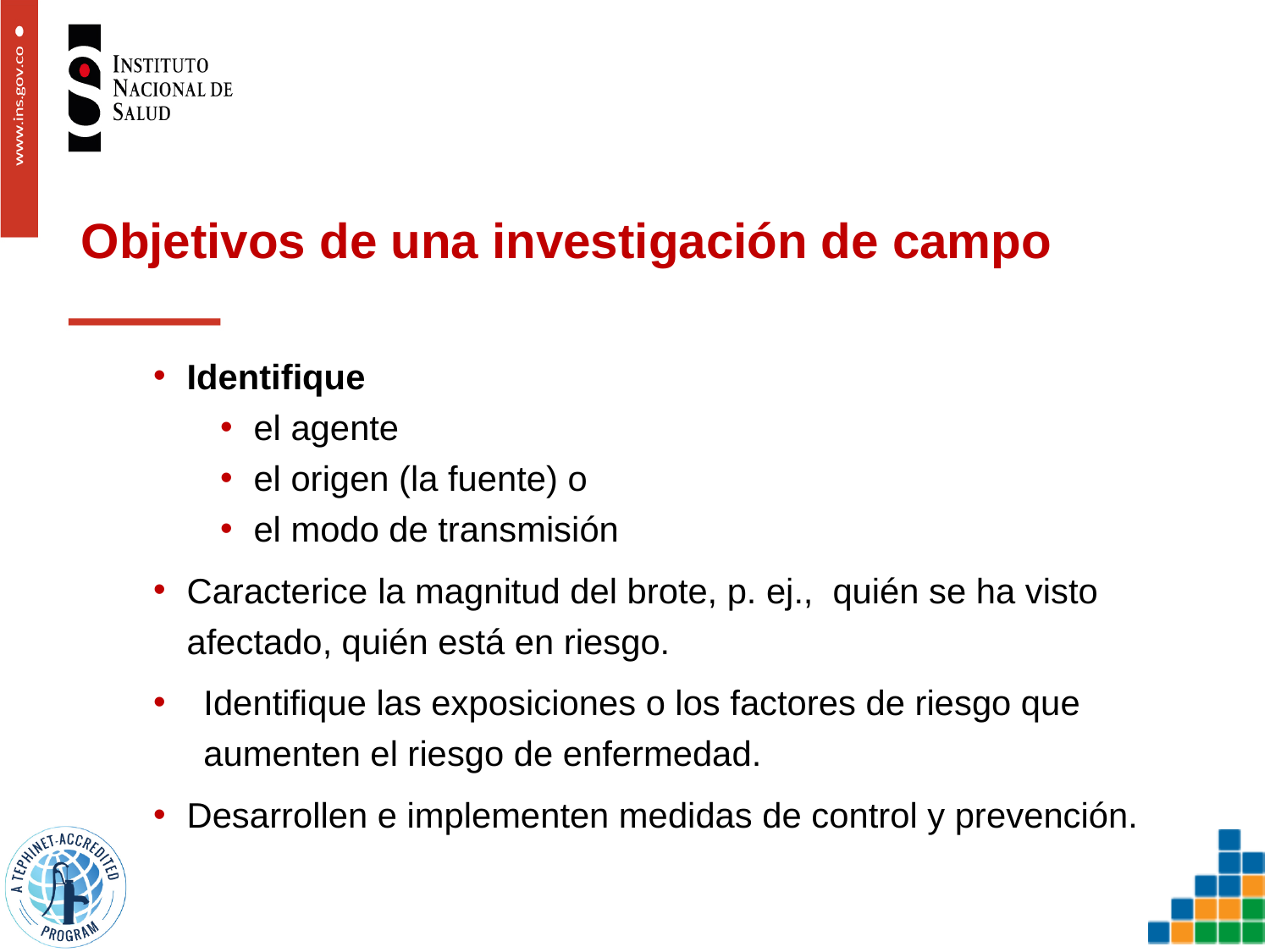

# Objetivos de una investigación de campo
Identifique
el agente
el origen (la fuente) o
el modo de transmisión
Caracterice la magnitud del brote, p. ej.,  quién se ha visto afectado, quién está en riesgo.
Identifique las exposiciones o los factores de riesgo que aumenten el riesgo de enfermedad.
Desarrollen e implementen medidas de control y prevención.